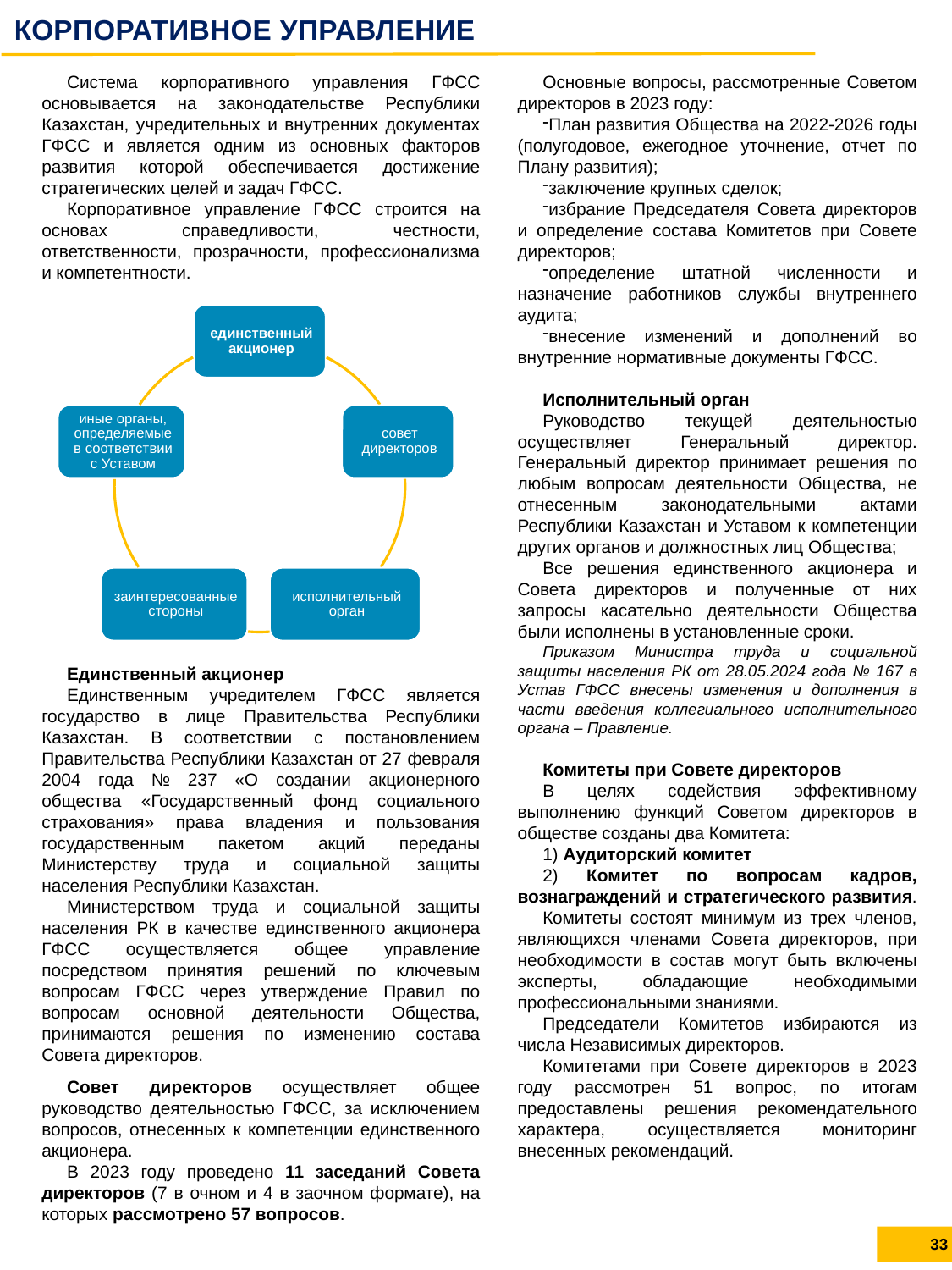

КОРПОРАТИВНОЕ УПРАВЛЕНИЕ
Система корпоративного управления ГФСС основывается на законодательстве Республики Казахстан, учредительных и внутренних документах ГФСС и является одним из основных факторов развития которой обеспечивается достижение стратегических целей и задач ГФСС.
Корпоративное управление ГФСС строится на основах справедливости, честности, ответственности, прозрачности, профессионализма и компетентности.

Единственный акционер
Единственным учредителем ГФСС является государство в лице Правительства Республики Казахстан. В соответствии с постановлением Правительства Республики Казахстан от 27 февраля 2004 года № 237 «О создании акционерного общества «Государственный фонд социального страхования» права владения и пользования государственным пакетом акций переданы Министерству труда и социальной защиты населения Республики Казахстан.
Министерством труда и социальной защиты населения РК в качестве единственного акционера ГФСС осуществляется общее управление посредством принятия решений по ключевым вопросам ГФСС через утверждение Правил по вопросам основной деятельности Общества, принимаются решения по изменению состава Совета директоров.
Совет директоров осуществляет общее руководство деятельностью ГФСС, за исключением вопросов, отнесенных к компетенции единственного акционера.
В 2023 году проведено 11 заседаний Совета директоров (7 в очном и 4 в заочном формате), на которых рассмотрено 57 вопросов.

Основные вопросы, рассмотренные Советом директоров в 2023 году:
План развития Общества на 2022-2026 годы (полугодовое, ежегодное уточнение, отчет по Плану развития);
заключение крупных сделок;
избрание Председателя Совета директоров и определение состава Комитетов при Совете директоров;
определение штатной численности и назначение работников службы внутреннего аудита;
внесение изменений и дополнений во внутренние нормативные документы ГФСС.

Исполнительный орган
Руководство текущей деятельностью осуществляет Генеральный директор. Генеральный директор принимает решения по любым вопросам деятельности Общества, не отнесенным законодательными актами Республики Казахстан и Уставом к компетенции других органов и должностных лиц Общества;
Все решения единственного акционера и Совета директоров и полученные от них запросы касательно деятельности Общества были исполнены в установленные сроки.
Приказом Министра труда и социальной защиты населения РК от 28.05.2024 года № 167 в Устав ГФСС внесены изменения и дополнения в части введения коллегиального исполнительного органа – Правление.

Комитеты при Совете директоров
В целях содействия эффективному выполнению функций Советом директоров в обществе созданы два Комитета:
1) Аудиторский комитет
2) Комитет по вопросам кадров, вознаграждений и стратегического развития.
Комитеты состоят минимум из трех членов, являющихся членами Совета директоров, при необходимости в состав могут быть включены эксперты, обладающие необходимыми профессиональными знаниями.
Председатели Комитетов избираются из числа Независимых директоров.
Комитетами при Совете директоров в 2023 году рассмотрен 51 вопрос, по итогам предоставлены решения рекомендательного характера, осуществляется мониторинг внесенных рекомендаций.
единственный акционер
совет директоров
исполнительный орган
заинтересованные стороны
иные органы, определяемые в соответствии с Уставом
33